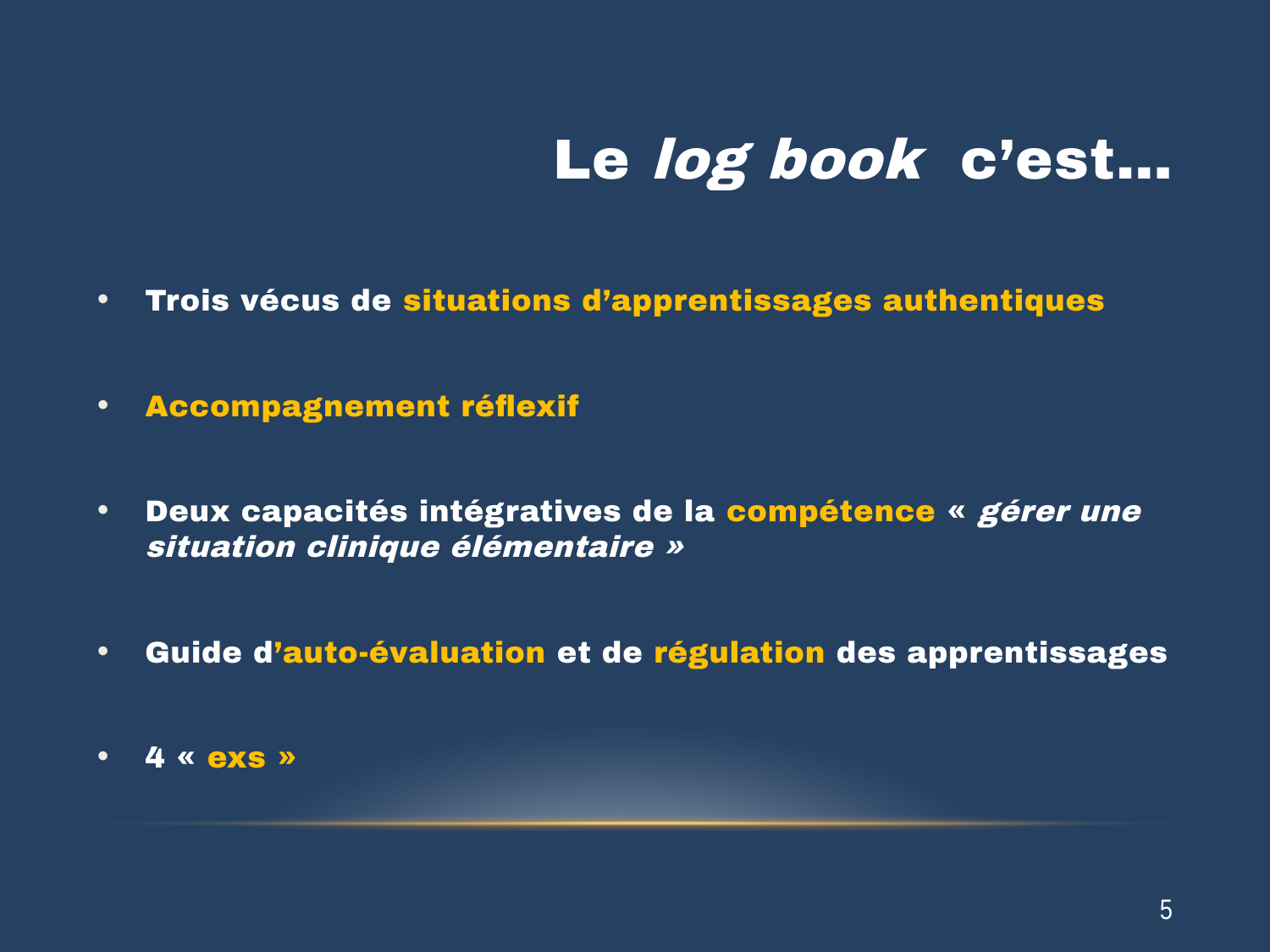

# Le log book  c’est…

Trois vécus de situations d’apprentissages authentiques

Accompagnement réflexif

Deux capacités intégratives de la compétence « gérer une situation clinique élémentaire »

Guide d’auto-évaluation et de régulation des apprentissages

4 « exs »
5